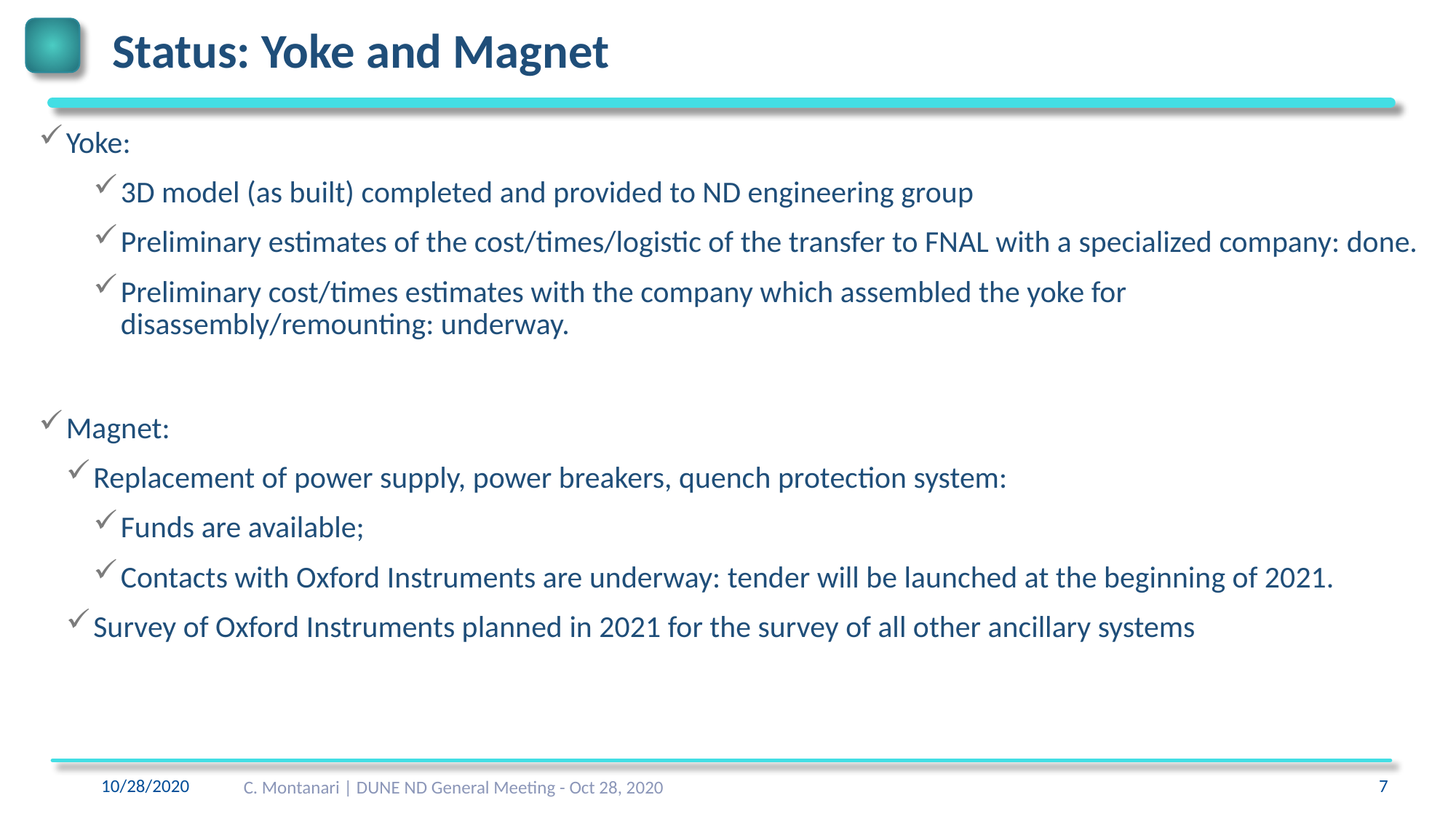

# Status: Yoke and Magnet
Yoke:
3D model (as built) completed and provided to ND engineering group
Preliminary estimates of the cost/times/logistic of the transfer to FNAL with a specialized company: done.
Preliminary cost/times estimates with the company which assembled the yoke for disassembly/remounting: underway.

Magnet:
Replacement of power supply, power breakers, quench protection system:
Funds are available;
Contacts with Oxford Instruments are underway: tender will be launched at the beginning of 2021.
Survey of Oxford Instruments planned in 2021 for the survey of all other ancillary systems
10/28/2020
C. Montanari | DUNE ND General Meeting - Oct 28, 2020